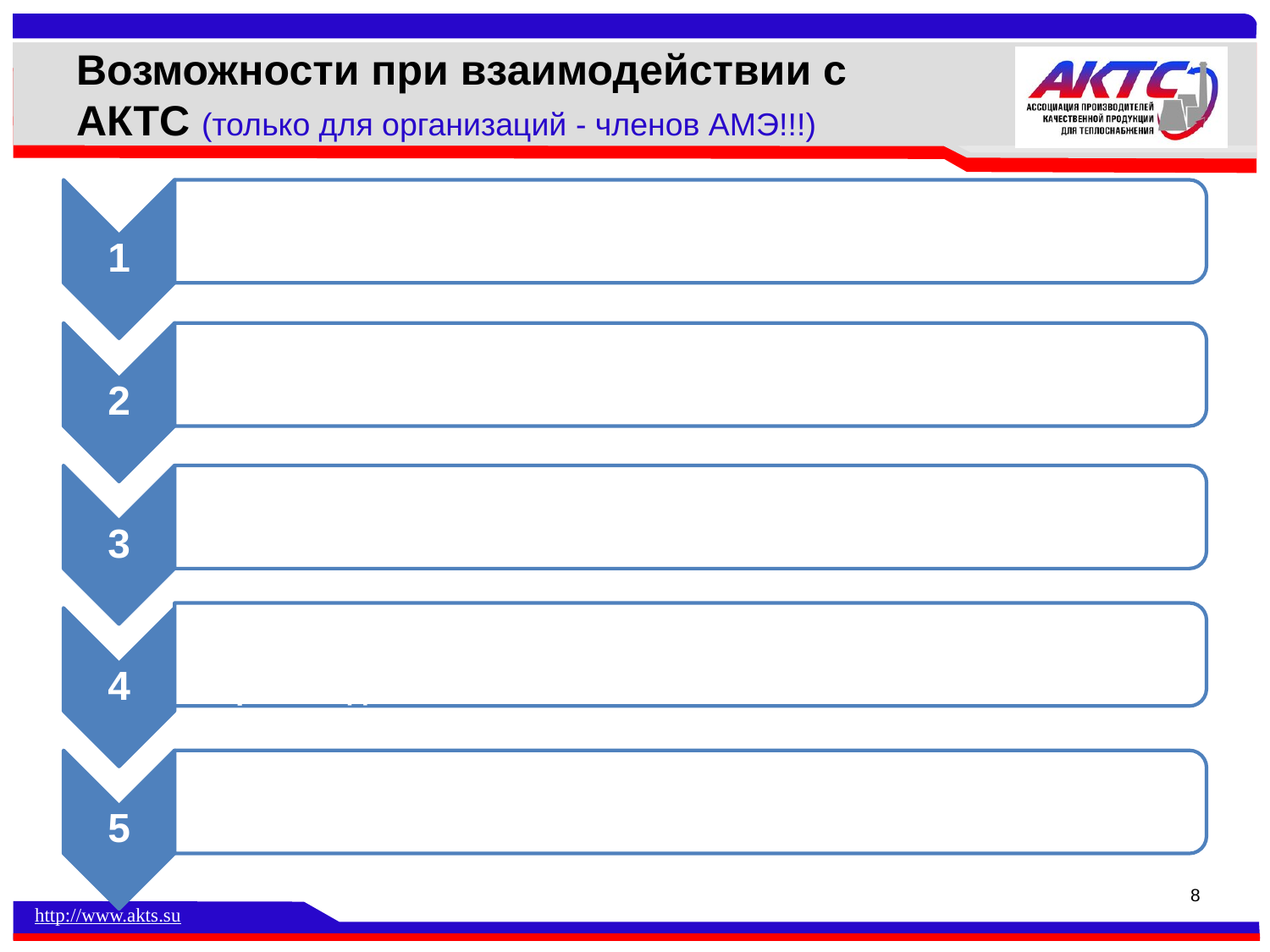

# Возможности при взаимодействии с АКТС (только для организаций - членов АМЭ!!!)
1
содействие в контактах с ТСО/ТСО – партнёрами АКТС
2
участие в разработке СТО, РМД и ГОСТ для сферы теплоснабжения и включение в них своих «изюминок»
3
включение в состав аккредитованных в СКТС экспертов, измерительных (испытательных) лабораторий, центров
4
участие в аудите и  оценке соответствия продукции применяемой ТСО/ТСО, выпускаемой другими производителями
5
награждение персонала организации наградами федеральных министерств и ведомств
8